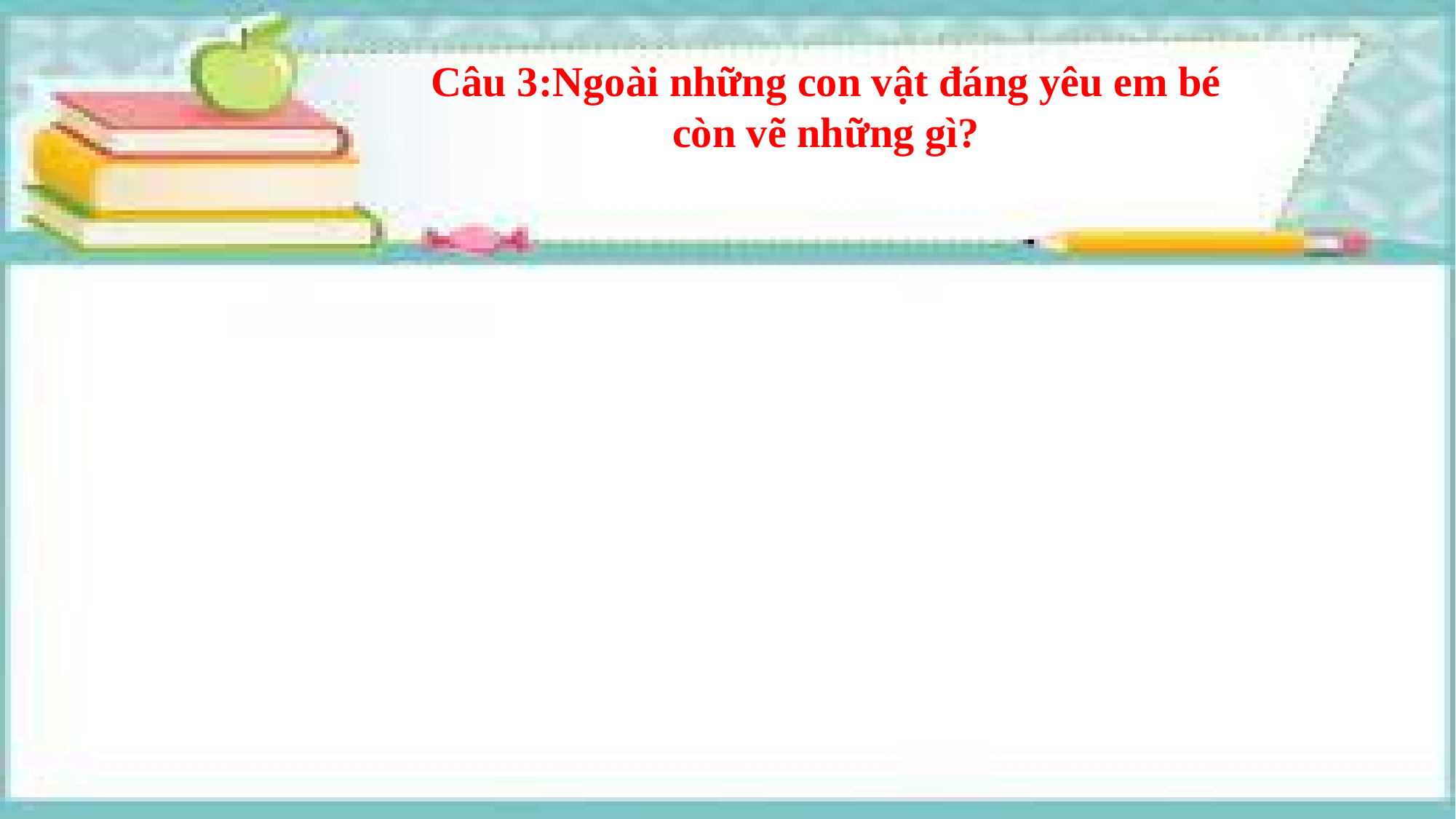

Câu 3:Ngoài những con vật đáng yêu em bé còn vẽ những gì?